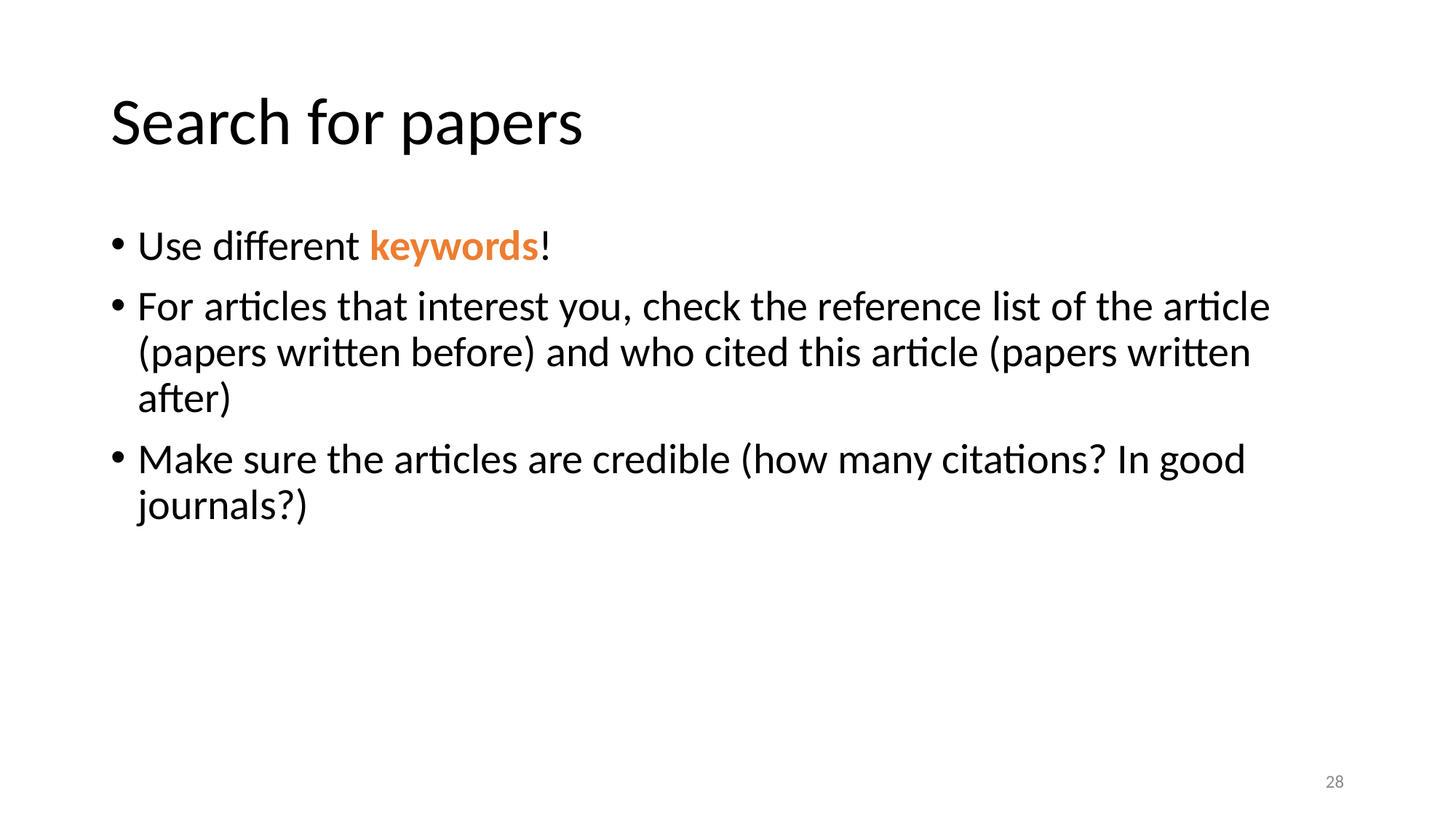

# Search for papers
Use different keywords!
For articles that interest you, check the reference list of the article (papers written before) and who cited this article (papers written after)
Make sure the articles are credible (how many citations? In good journals?)
28